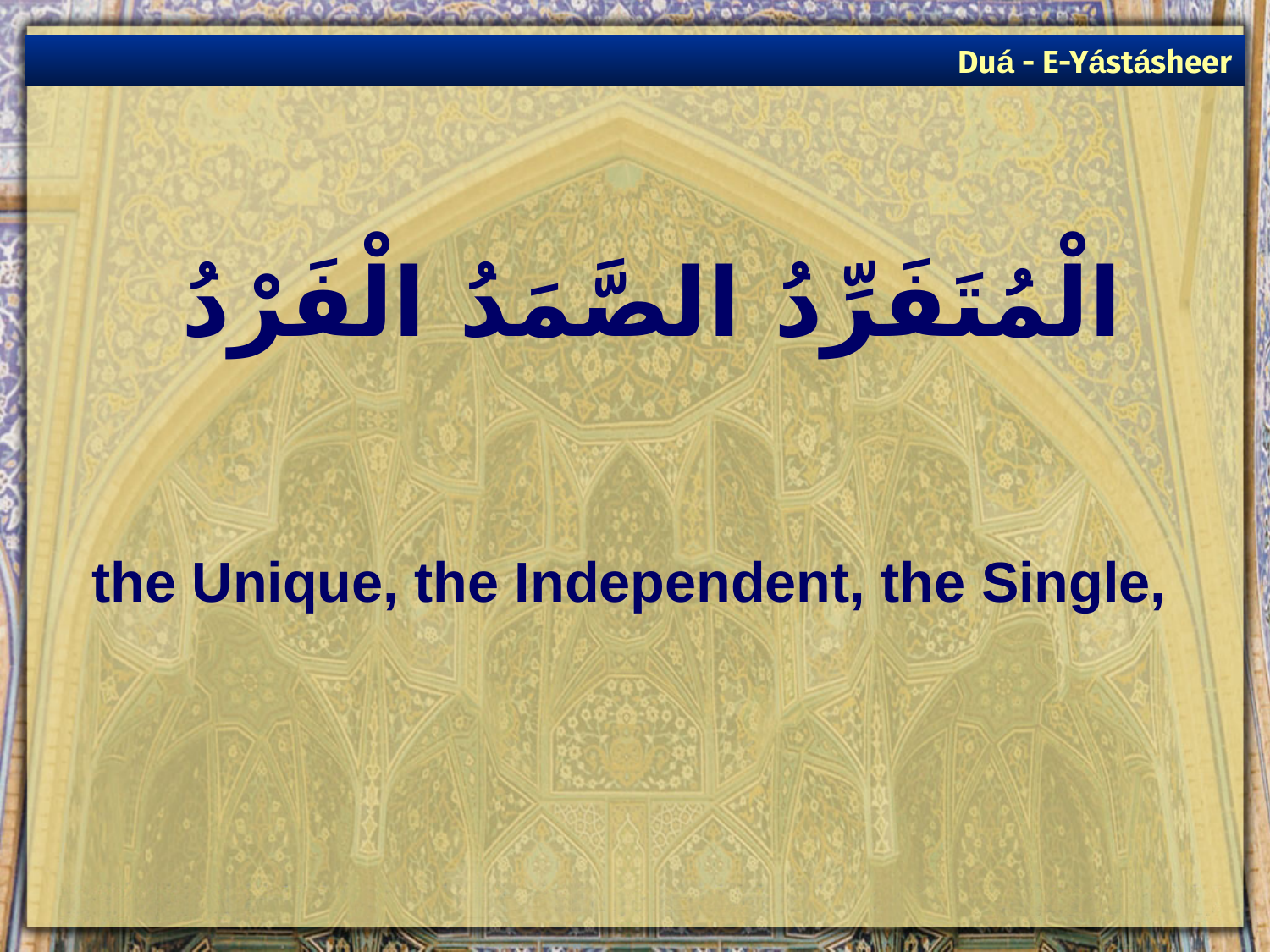

Duá - E-Yástásheer
# الْمُتَفَرِّدُ الصَّمَدُ الْفَرْدُ
the Unique, the Independent, the Single,